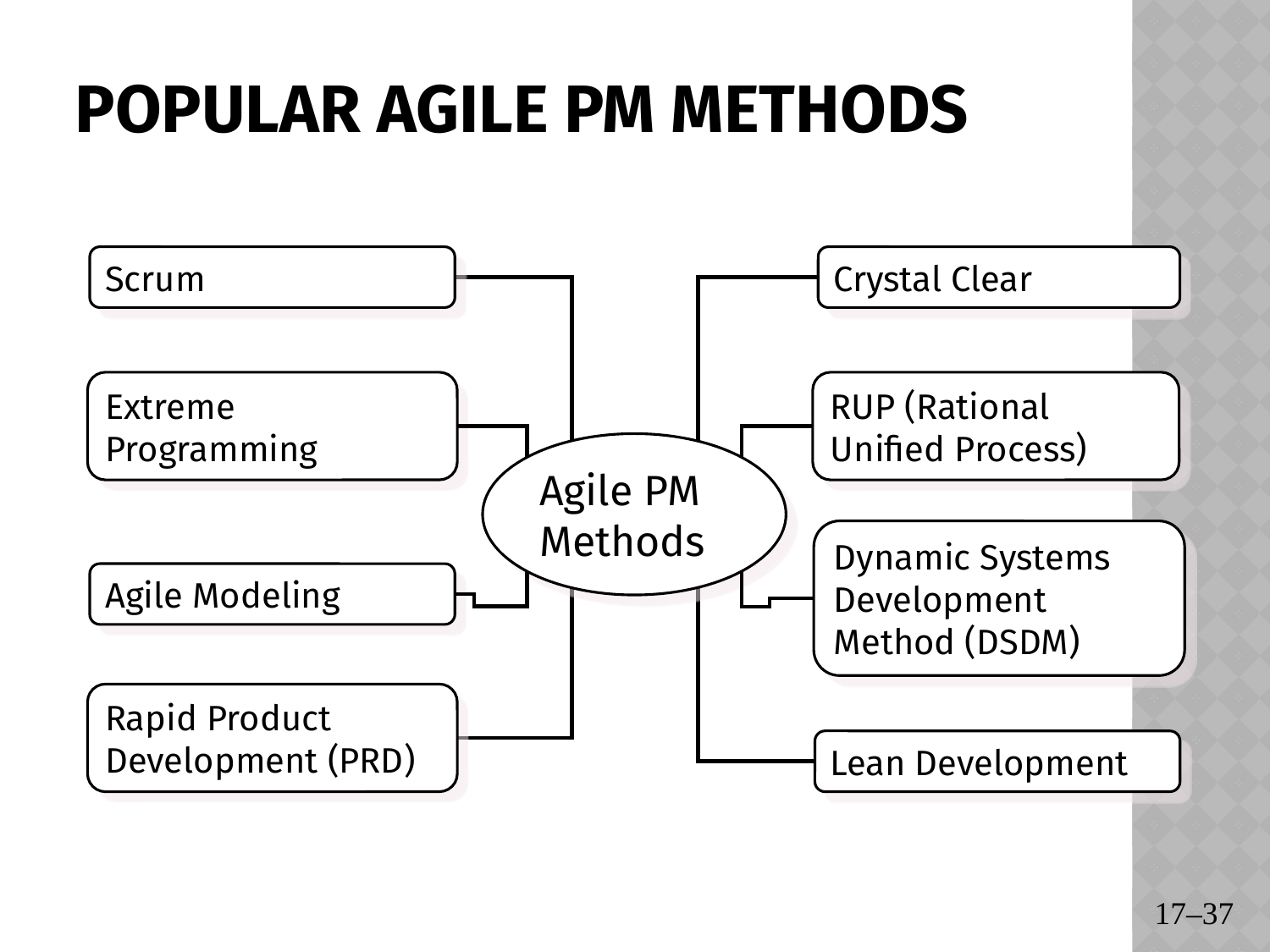

# Popular Agile PM Methods
Scrum
Crystal Clear
Extreme
Programming
RUP (Rational Unified Process)
Agile PM Methods

Dynamic Systems Development Method (DSDM)
Agile Modeling
Rapid Product Development (PRD)
Lean Development
17–37